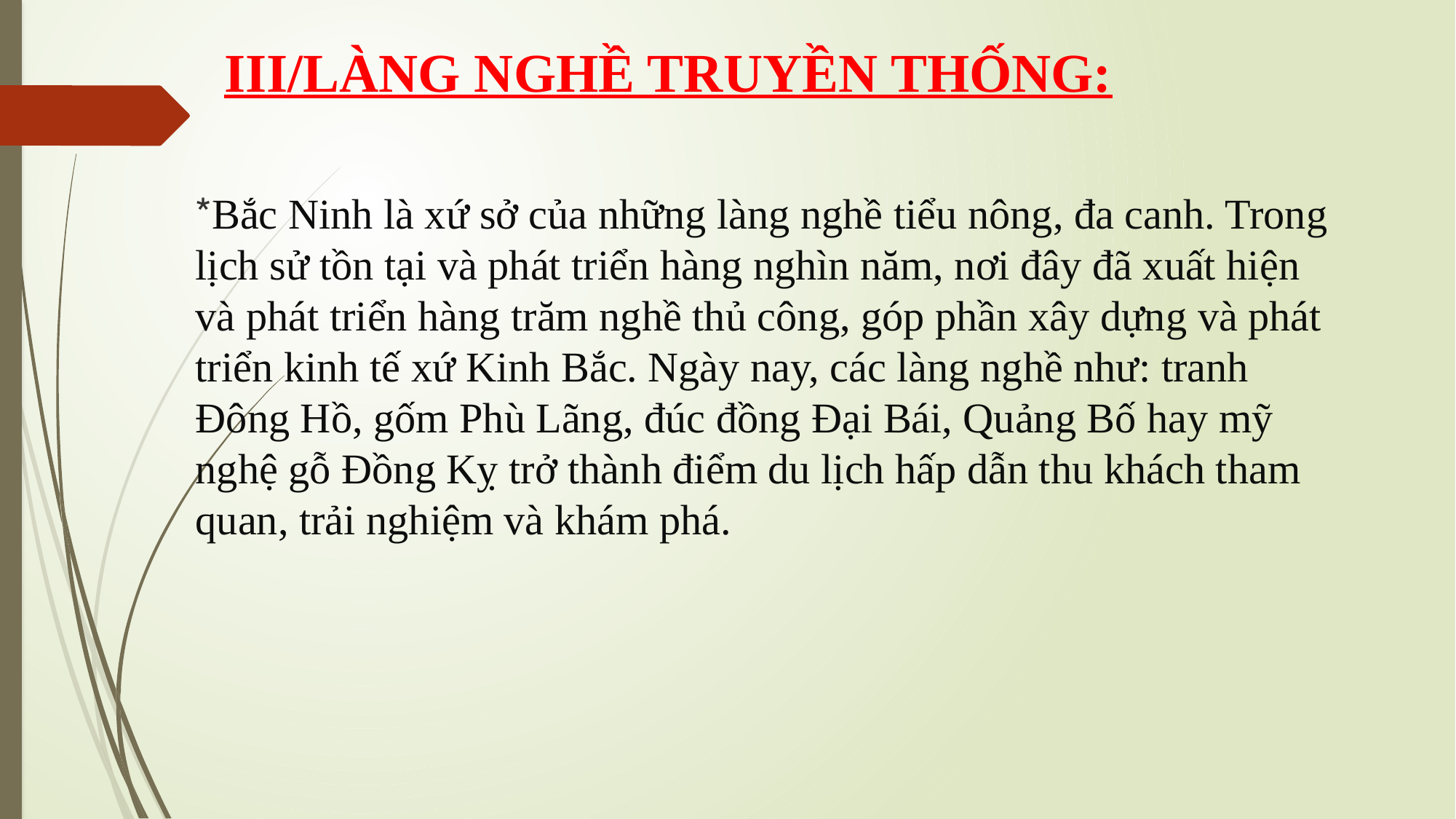

# III/LÀNG NGHỀ TRUYỀN THỐNG:
*Bắc Ninh là xứ sở của những làng nghề tiểu nông, đa canh. Trong lịch sử tồn tại và phát triển hàng nghìn năm, nơi đây đã xuất hiện và phát triển hàng trăm nghề thủ công, góp phần xây dựng và phát triển kinh tế xứ Kinh Bắc. Ngày nay, các làng nghề như: tranh Đông Hồ, gốm Phù Lãng, đúc đồng Đại Bái, Quảng Bố hay mỹ nghệ gỗ Đồng Kỵ trở thành điểm du lịch hấp dẫn thu khách tham quan, trải nghiệm và khám phá.